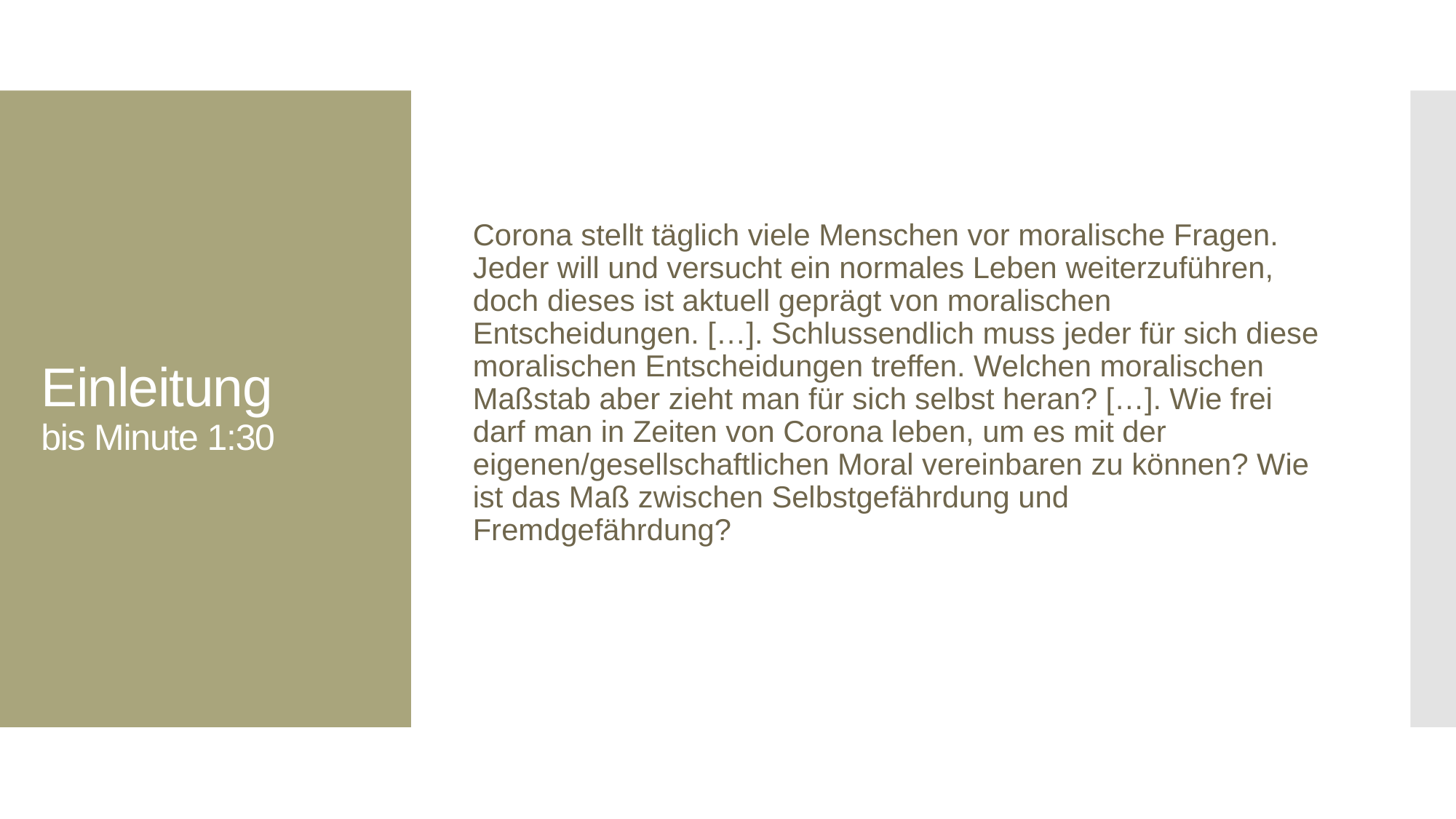

Corona stellt täglich viele Menschen vor moralische Fragen. Jeder will und versucht ein normales Leben weiterzuführen, doch dieses ist aktuell geprägt von moralischen Entscheidungen. […]. Schlussendlich muss jeder für sich diese moralischen Entscheidungen treffen. Welchen moralischen Maßstab aber zieht man für sich selbst heran? […]. Wie frei darf man in Zeiten von Corona leben, um es mit der eigenen/gesellschaftlichen Moral vereinbaren zu können? Wie ist das Maß zwischen Selbstgefährdung und Fremdgefährdung?

# Einleitung bis Minute 1:30